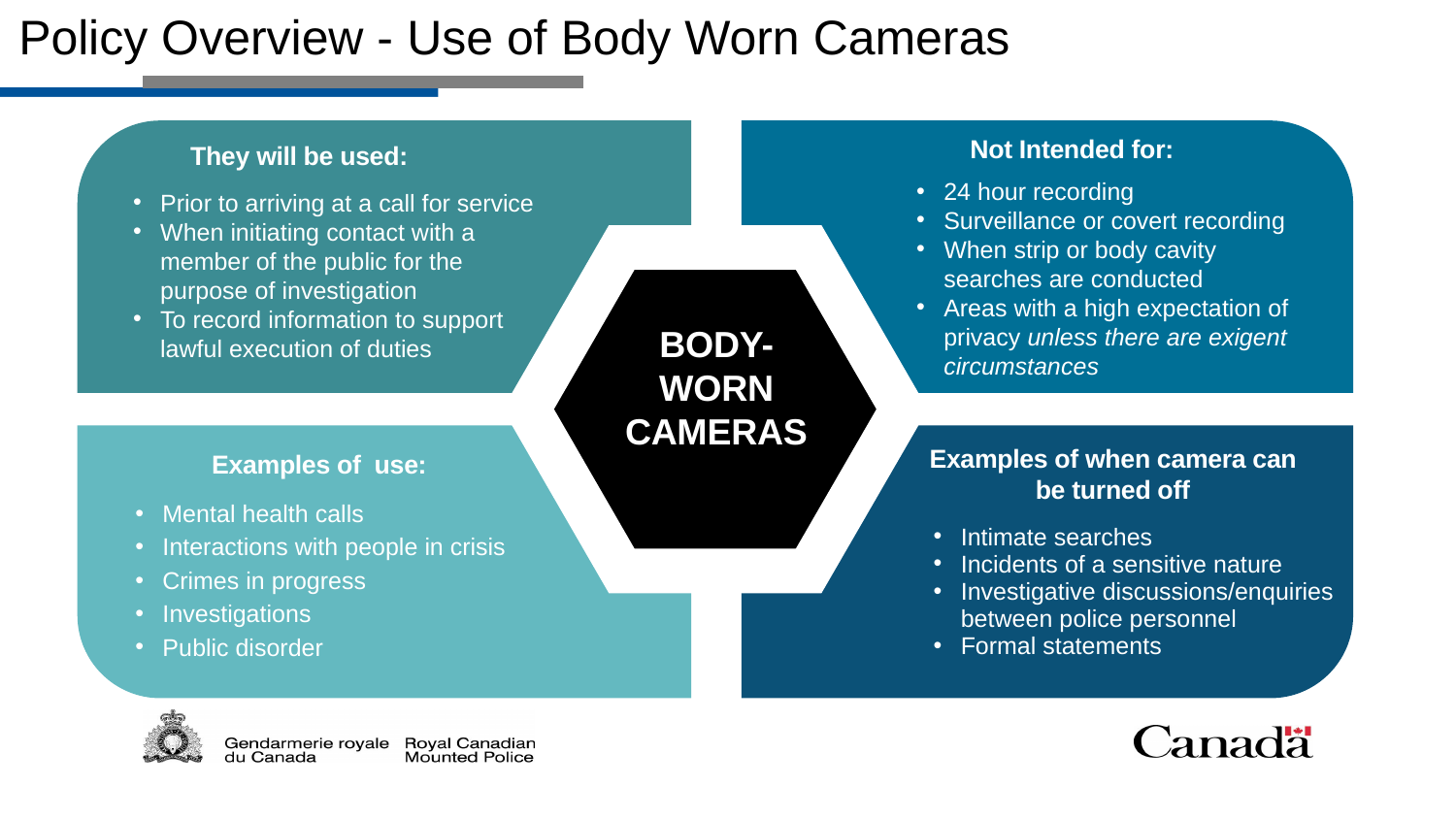

Policy Overview - Use of Body Worn Cameras

Not Intended for:
They will be used:
24 hour recording
Surveillance or covert recording
When strip or body cavity searches are conducted
Areas with a high expectation of privacy unless there are exigent circumstances
Prior to arriving at a call for service
When initiating contact with a member of the public for the purpose of investigation
To record information to support lawful execution of duties

BODY-WORN CAMERAS

Examples of when camera can be turned off
Examples of  use:
Mental health calls
Interactions with people in crisis
Crimes in progress
Investigations
Public disorder
Intimate searches
Incidents of a sensitive nature
Investigative discussions/enquiries between police personnel
Formal statements